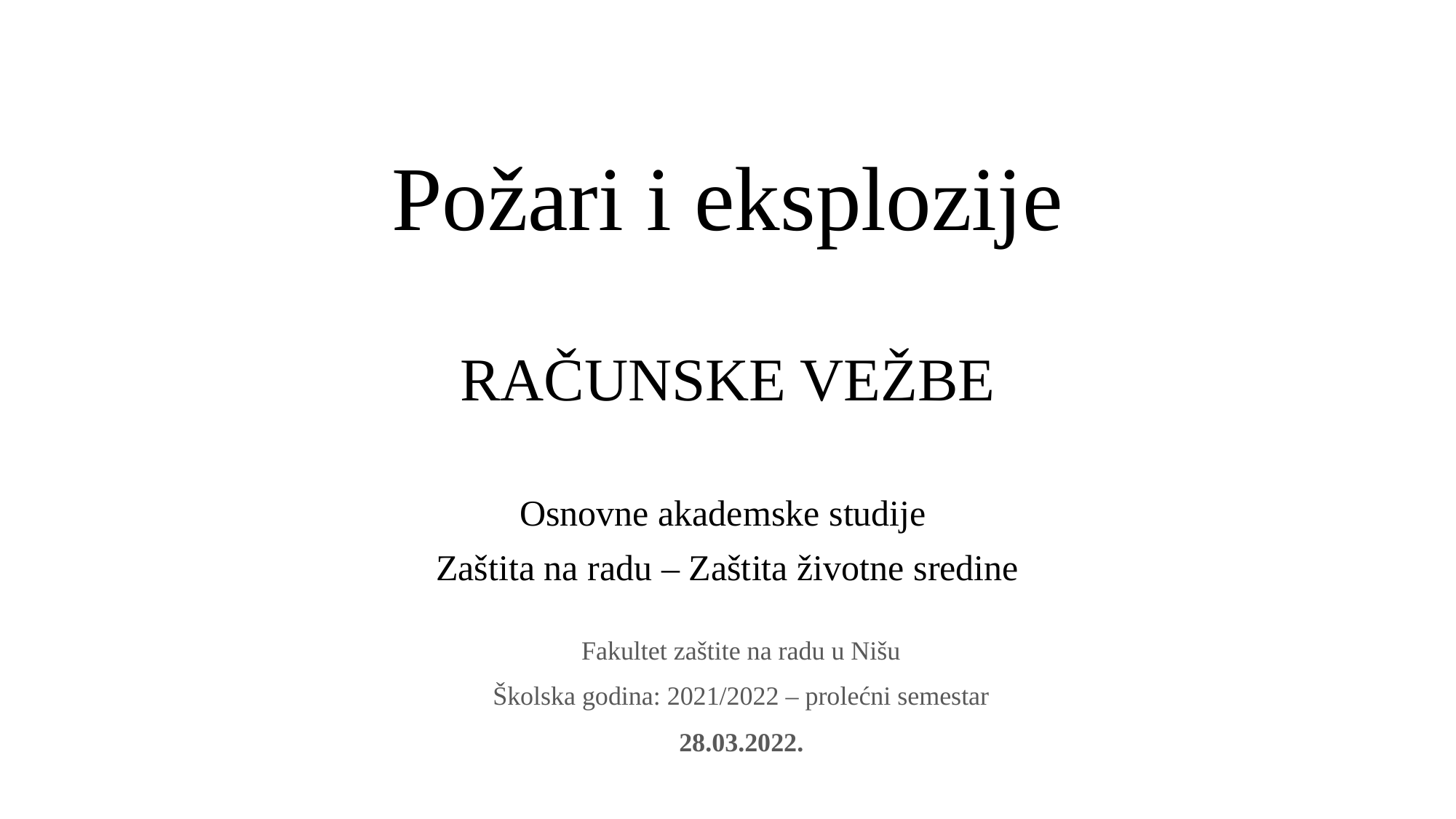

# Požari i eksplozije RAČUNSKE VEŽBE

Osnovne akademske studije
Zaštita na radu – Zaštita životne sredine

Fakultet zaštite na radu u Nišu
Školska godina: 2021/2022 – prolećni semestar
28.03.2022.